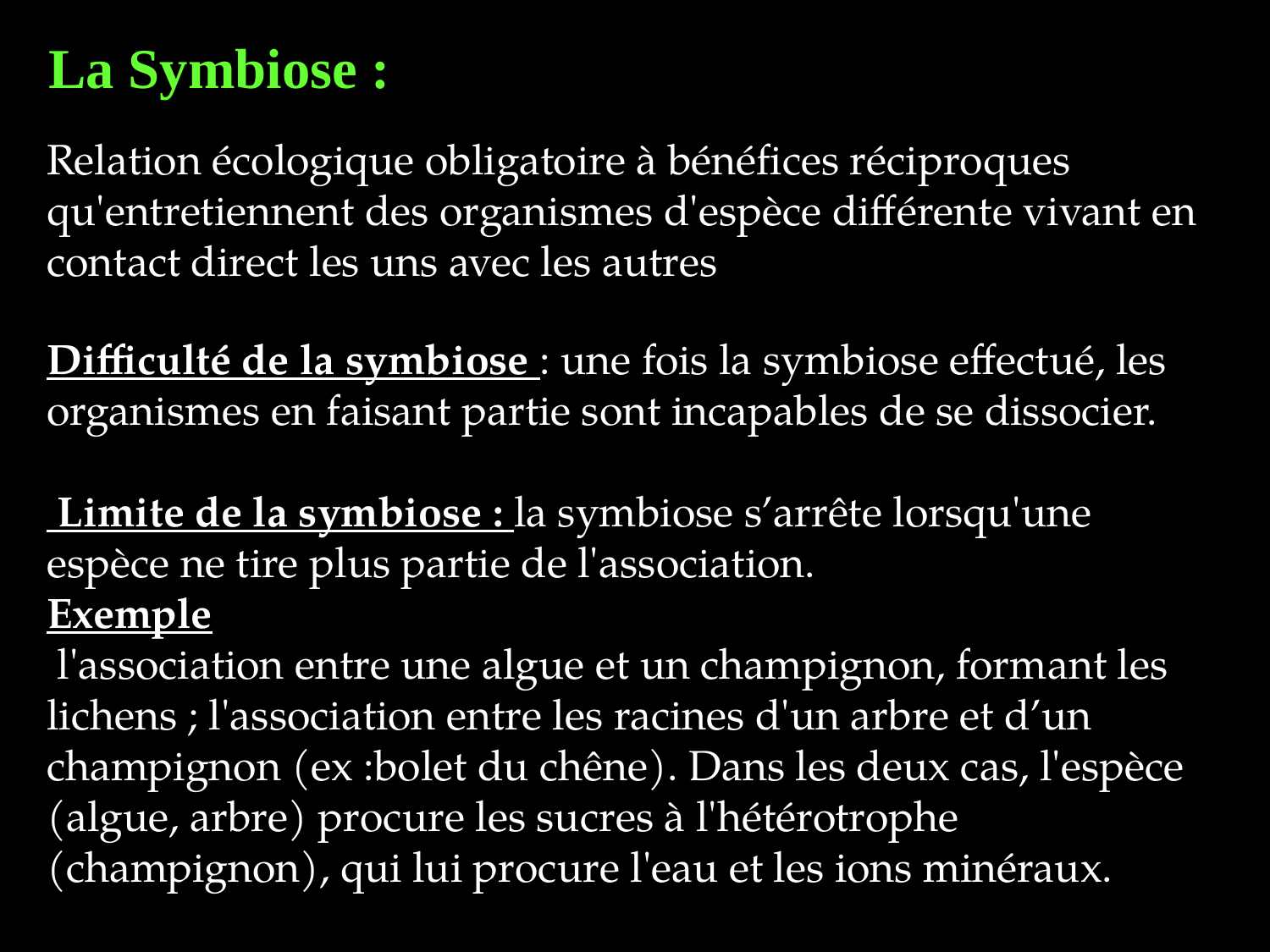

La Symbiose :
Relation écologique obligatoire à bénéfices réciproques qu'entretiennent des organismes d'espèce différente vivant en contact direct les uns avec les autres
Difficulté de la symbiose : une fois la symbiose effectué, les organismes en faisant partie sont incapables de se dissocier.

 Limite de la symbiose : la symbiose s’arrête lorsqu'une espèce ne tire plus partie de l'association.
Exemple
 l'association entre une algue et un champignon, formant les lichens ; l'association entre les racines d'un arbre et d’un champignon (ex :bolet du chêne). Dans les deux cas, l'espèce (algue, arbre) procure les sucres à l'hétérotrophe (champignon), qui lui procure l'eau et les ions minéraux.